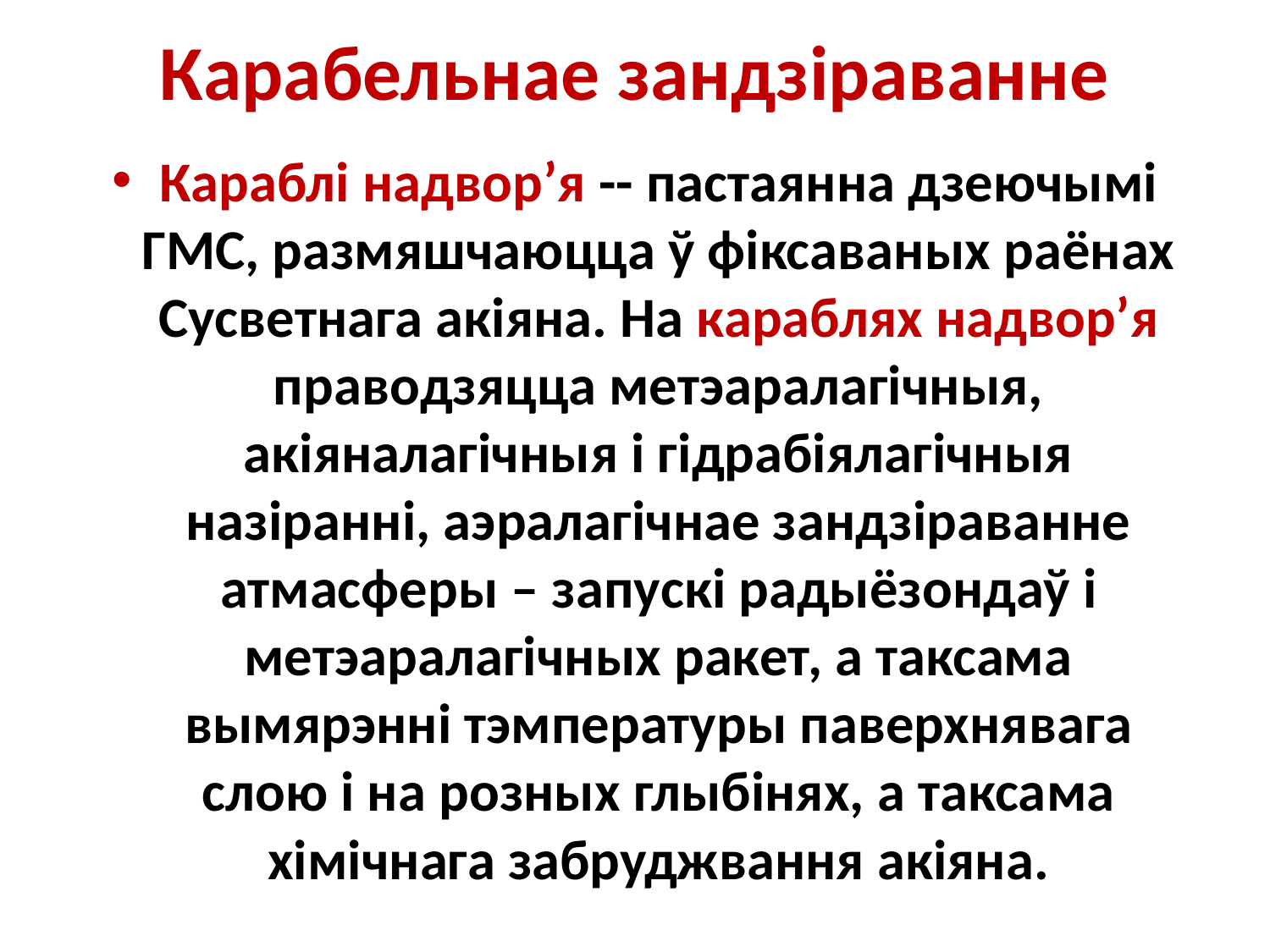

# Карабельнае зандзіраванне
Караблі надвор’я -- пастаянна дзеючымі ГМС, размяшчаюцца ў фіксаваных раёнах Сусветнага акіяна. На караблях надвор’я праводзяцца метэаралагічныя, акіяналагічныя і гідрабіялагічныя назіранні, аэралагічнае зандзіраванне атмасферы – запускі радыёзондаў і метэаралагічных ракет, а таксама вымярэнні тэмпературы паверхнявага слою і на розных глыбінях, а таксама хімічнага забруджвання акіяна.